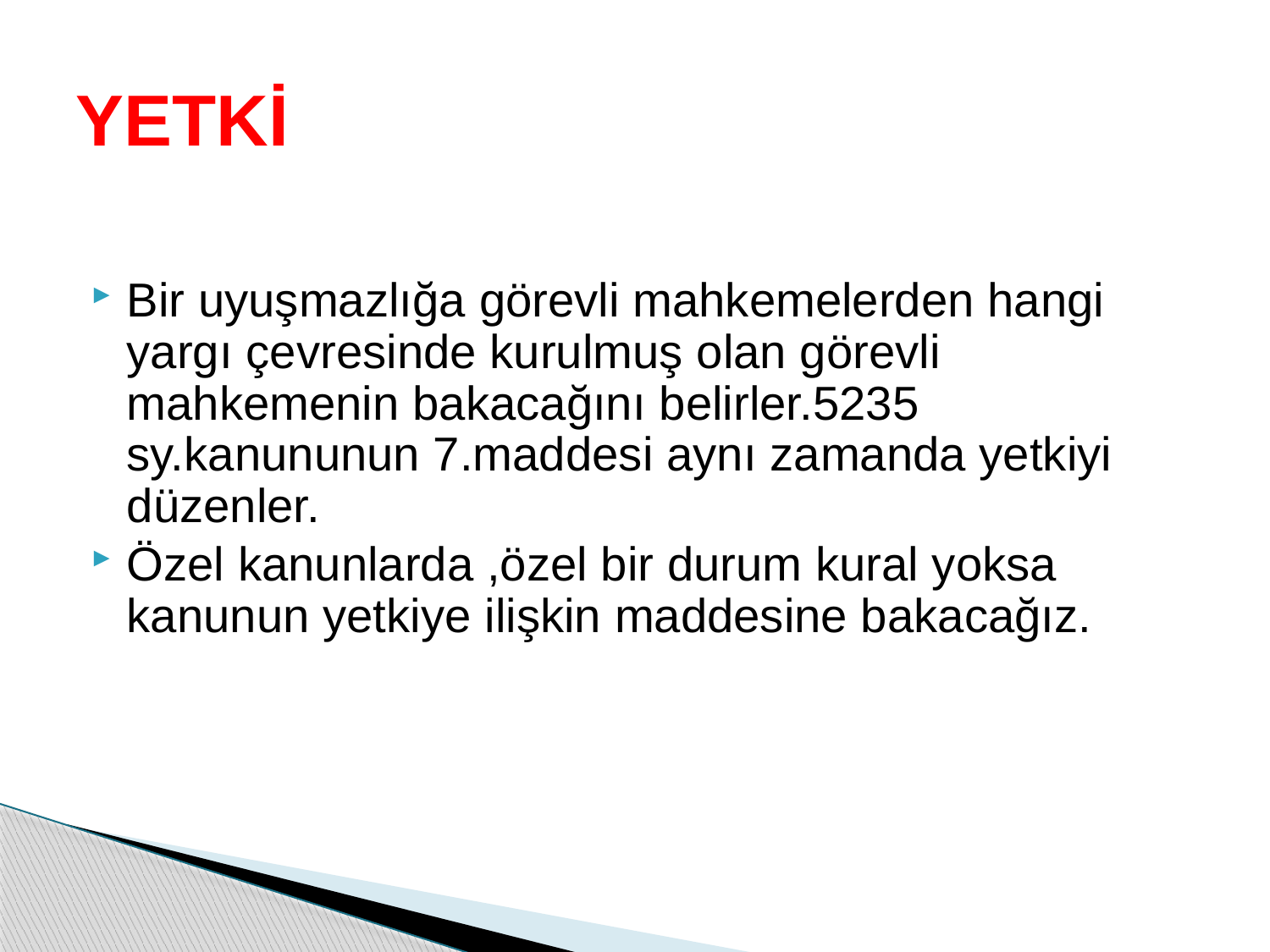

# YETKİ

Bir uyuşmazlığa görevli mahkemelerden hangi yargı çevresinde kurulmuş olan görevli mahkemenin bakacağını belirler.5235 sy.kanununun 7.maddesi aynı zamanda yetkiyi düzenler.
Özel kanunlarda ,özel bir durum kural yoksa kanunun yetkiye ilişkin maddesine bakacağız.